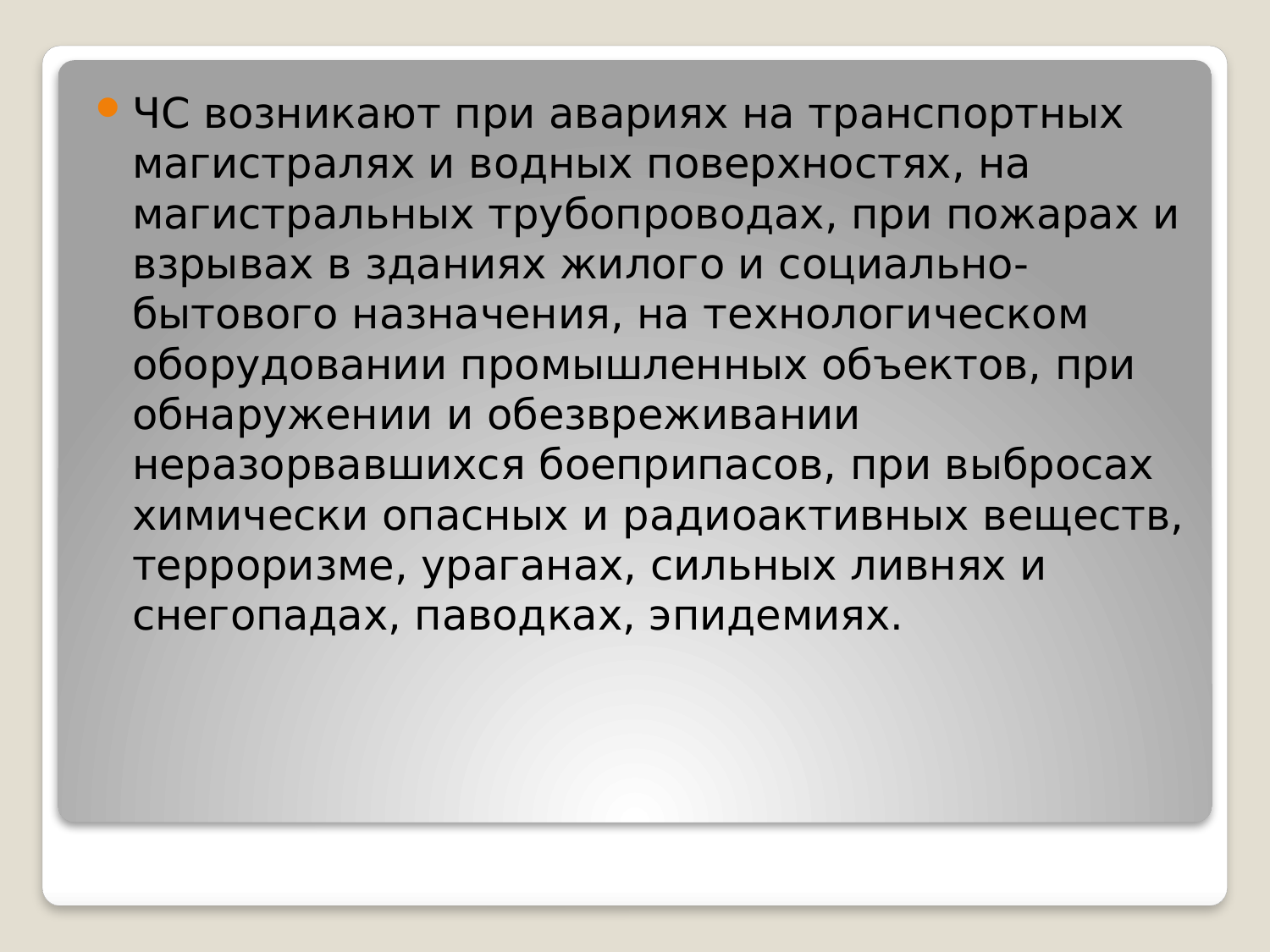

ЧС возникают при авариях на транспортных магистралях и водных поверхностях, на магистральных трубопроводах, при пожарах и взрывах в зданиях жилого и социально-бытового назначения, на технологическом оборудовании промышленных объектов, при обнаружении и обезвреживании неразорвавшихся боеприпасов, при выбросах химически опасных и радиоактивных веществ, терроризме, ураганах, сильных ливнях и снегопадах, паводках, эпидемиях.